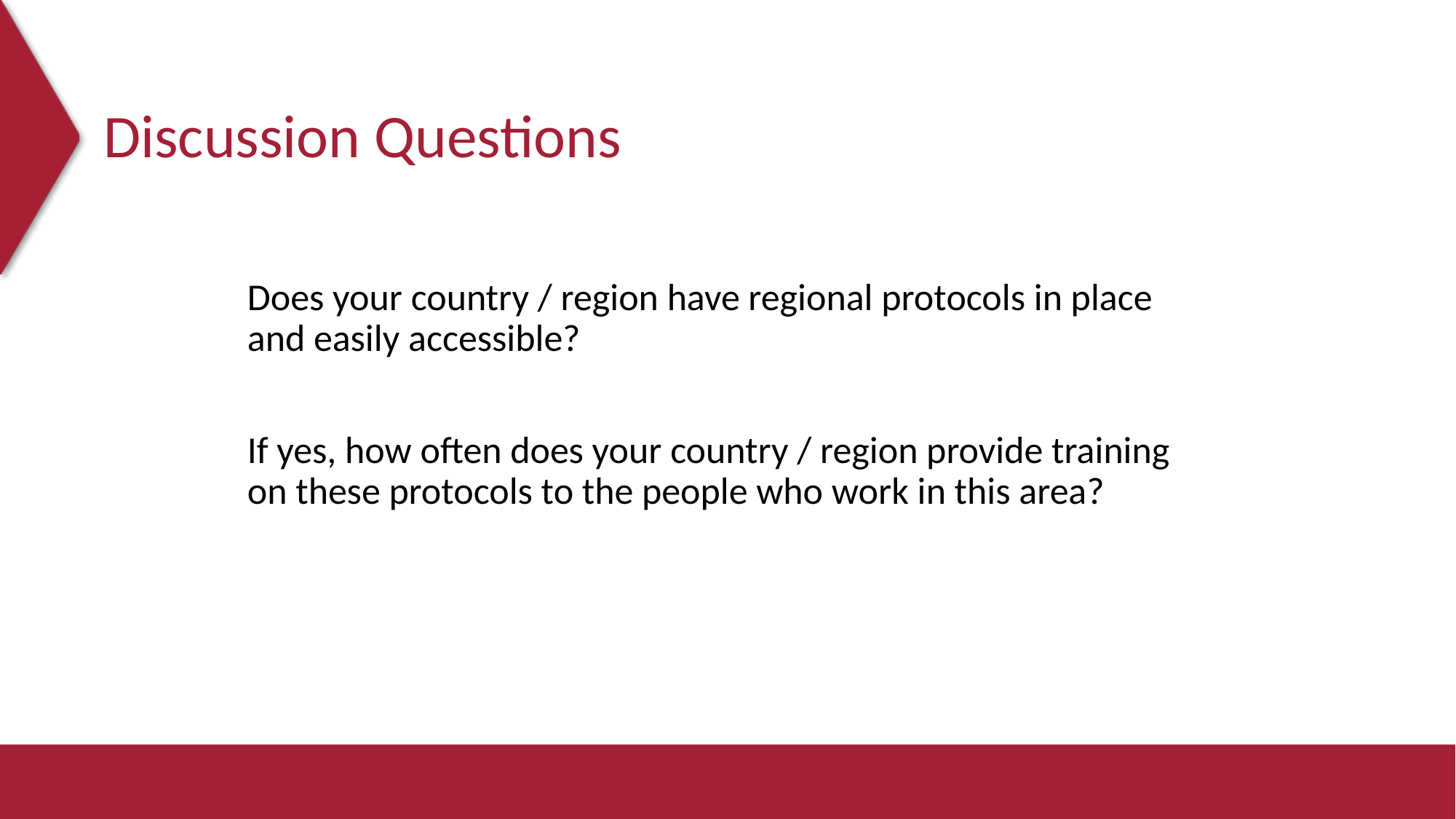

# Discussion Questions
Does your country / region have regional protocols in place and easily accessible?

If yes, how often does your country / region provide training on these protocols to the people who work in this area?